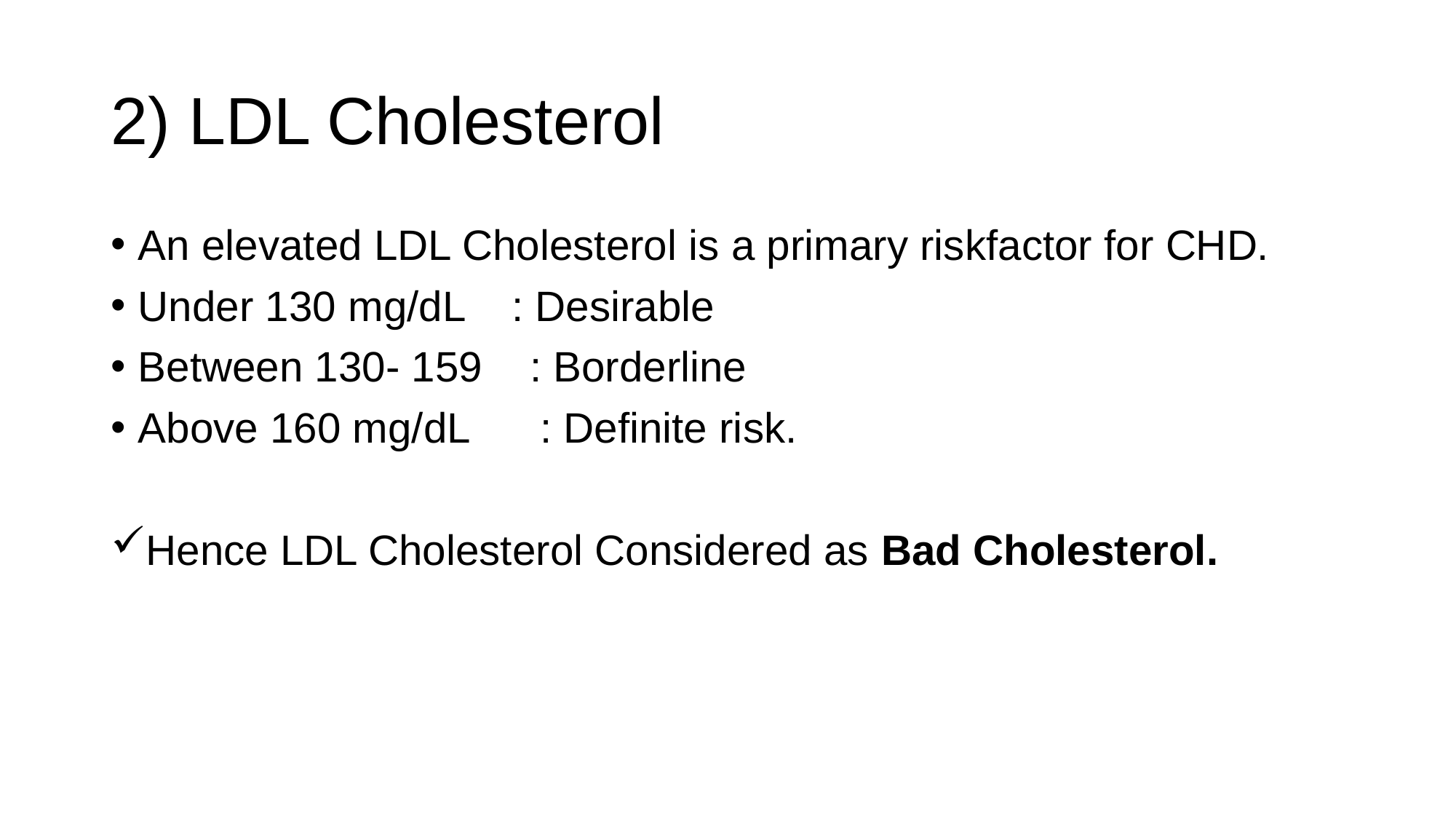

# 2) LDL Cholesterol
An elevated LDL Cholesterol is a primary riskfactor for CHD.
Under 130 mg/dL    : Desirable
Between 130- 159    : Borderline
Above 160 mg/dL      : Definite risk.

Hence LDL Cholesterol Considered as Bad Cholesterol.